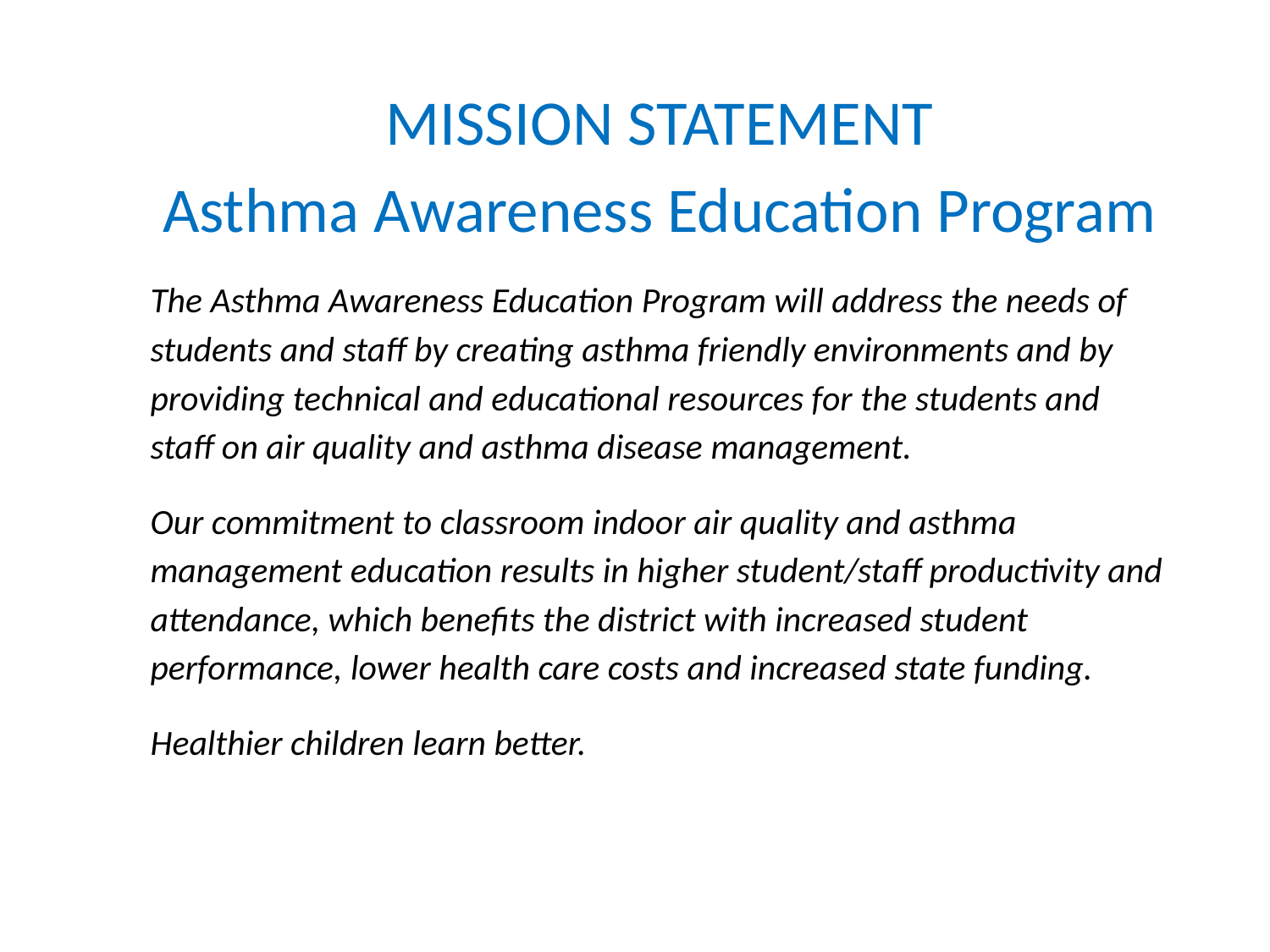

MISSION STATEMENT
Asthma Awareness Education Program
The Asthma Awareness Education Program will address the needs of students and staff by creating asthma friendly environments and by providing technical and educational resources for the students and staff on air quality and asthma disease management.
Our commitment to classroom indoor air quality and asthma management education results in higher student/staff productivity and attendance, which benefits the district with increased student performance, lower health care costs and increased state funding.
Healthier children learn better.